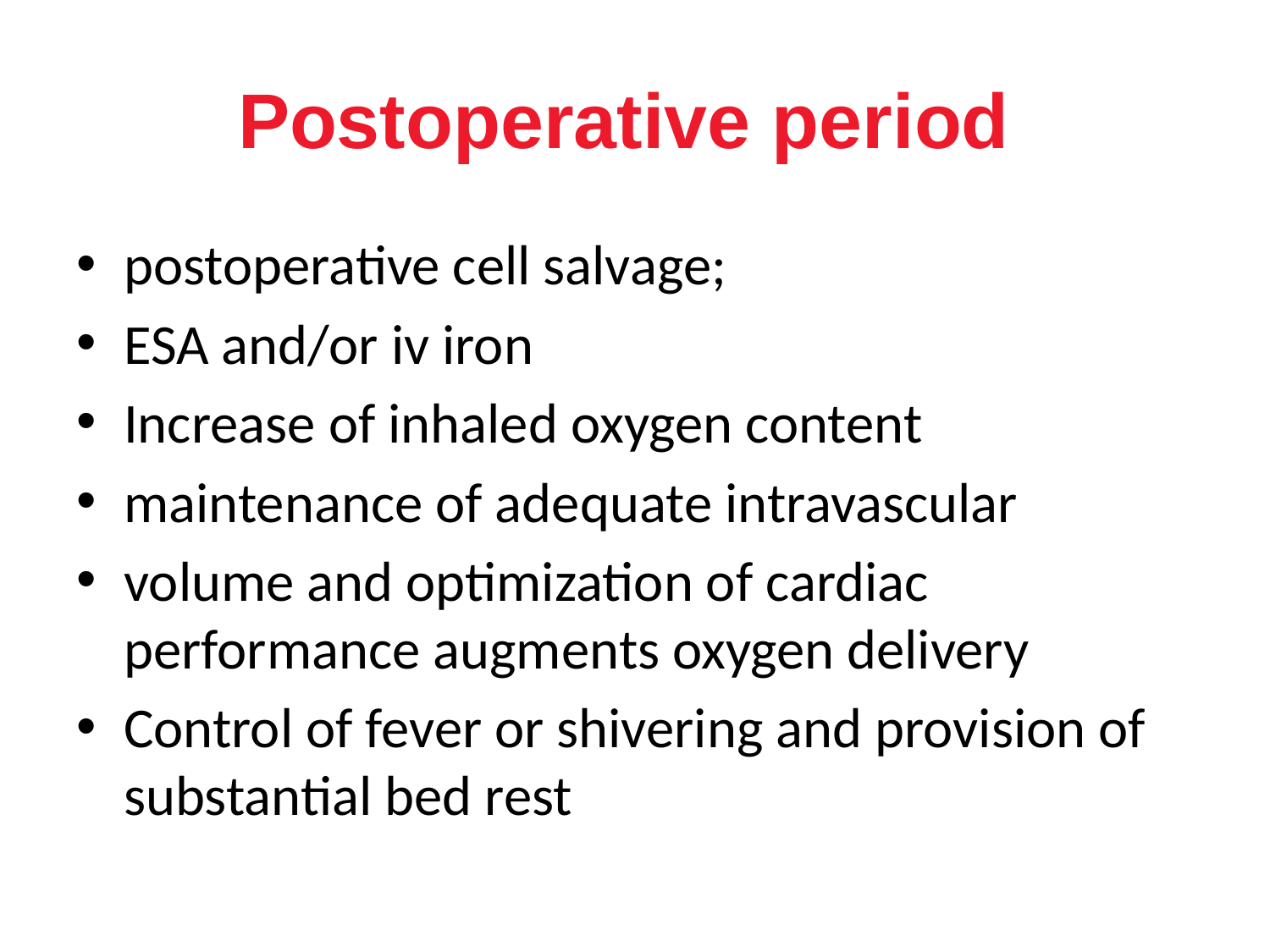

# Postoperative period
postoperative cell salvage;
ESA and/or iv iron
Increase of inhaled oxygen content
maintenance of adequate intravascular
volume and optimization of cardiac performance augments oxygen delivery
Control of fever or shivering and provision of substantial bed rest